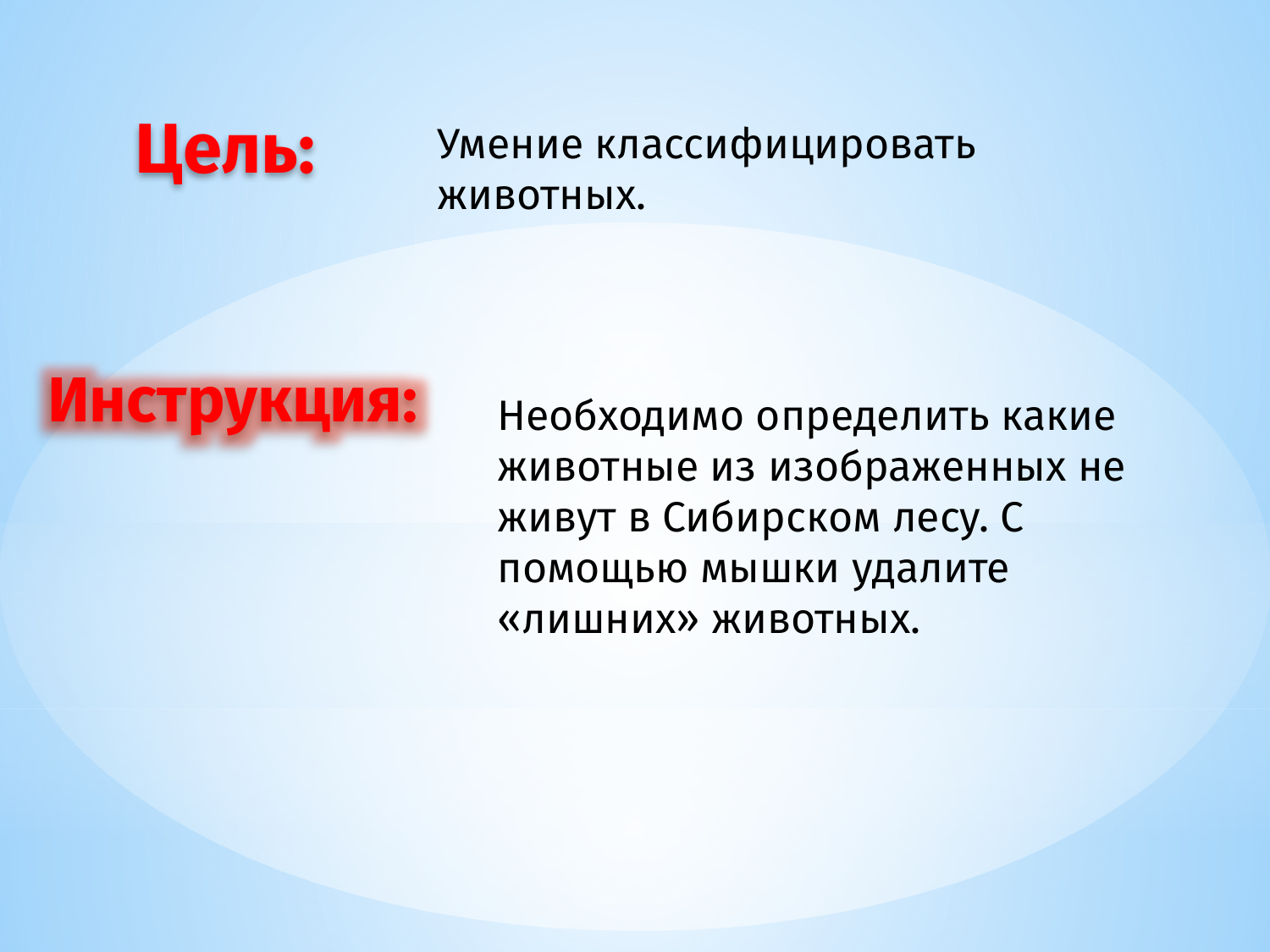

# Цель:
Умение классифицировать
животных.
Инструкция:
Необходимо определить какие животные из изображенных не живут в Сибирском лесу. С помощью мышки удалите «лишних» животных.